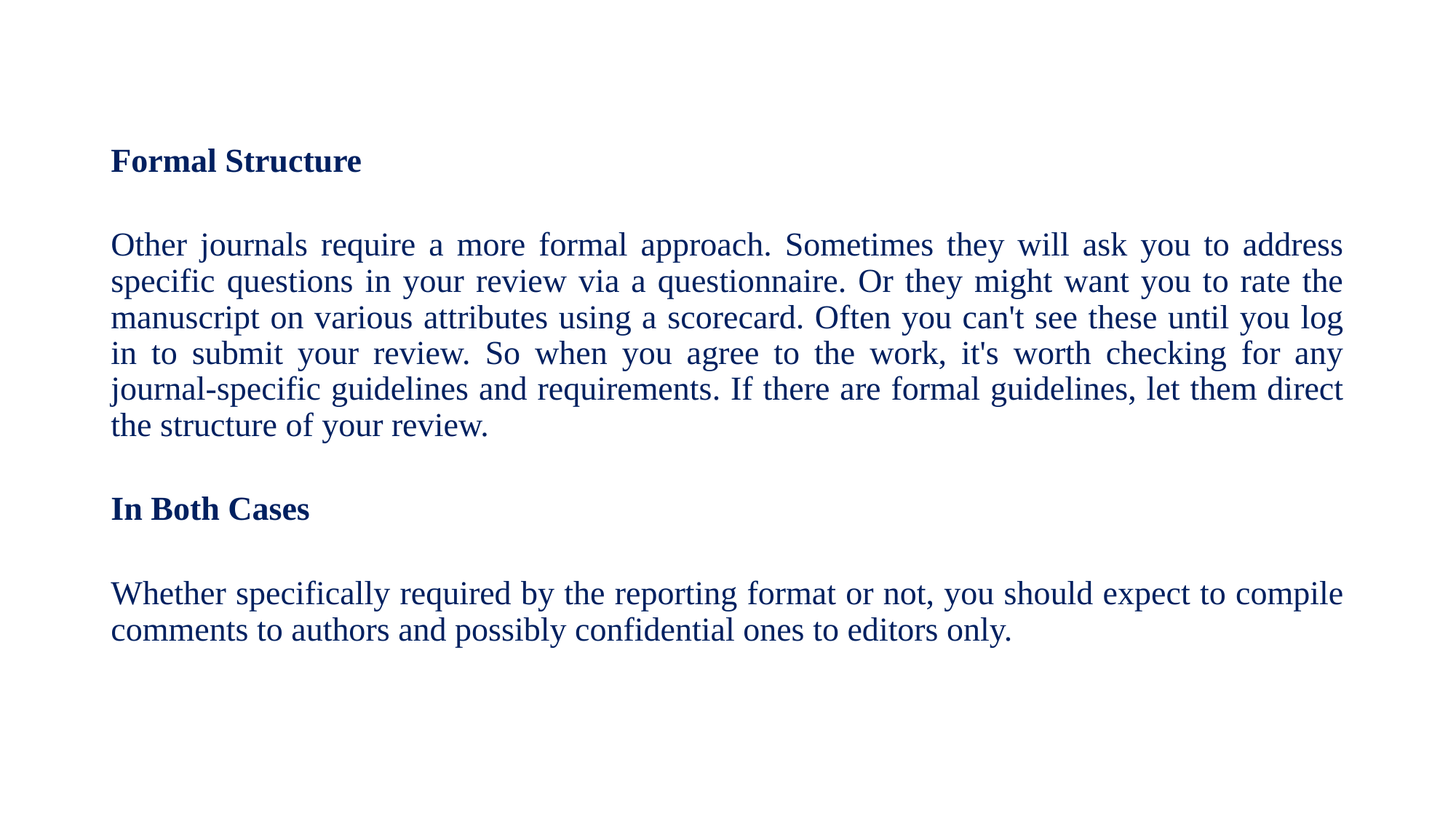

Formal Structure
Other journals require a more formal approach. Sometimes they will ask you to address specific questions in your review via a questionnaire. Or they might want you to rate the manuscript on various attributes using a scorecard. Often you can't see these until you log in to submit your review. So when you agree to the work, it's worth checking for any journal-specific guidelines and requirements. If there are formal guidelines, let them direct the structure of your review.
In Both Cases
Whether specifically required by the reporting format or not, you should expect to compile comments to authors and possibly confidential ones to editors only.